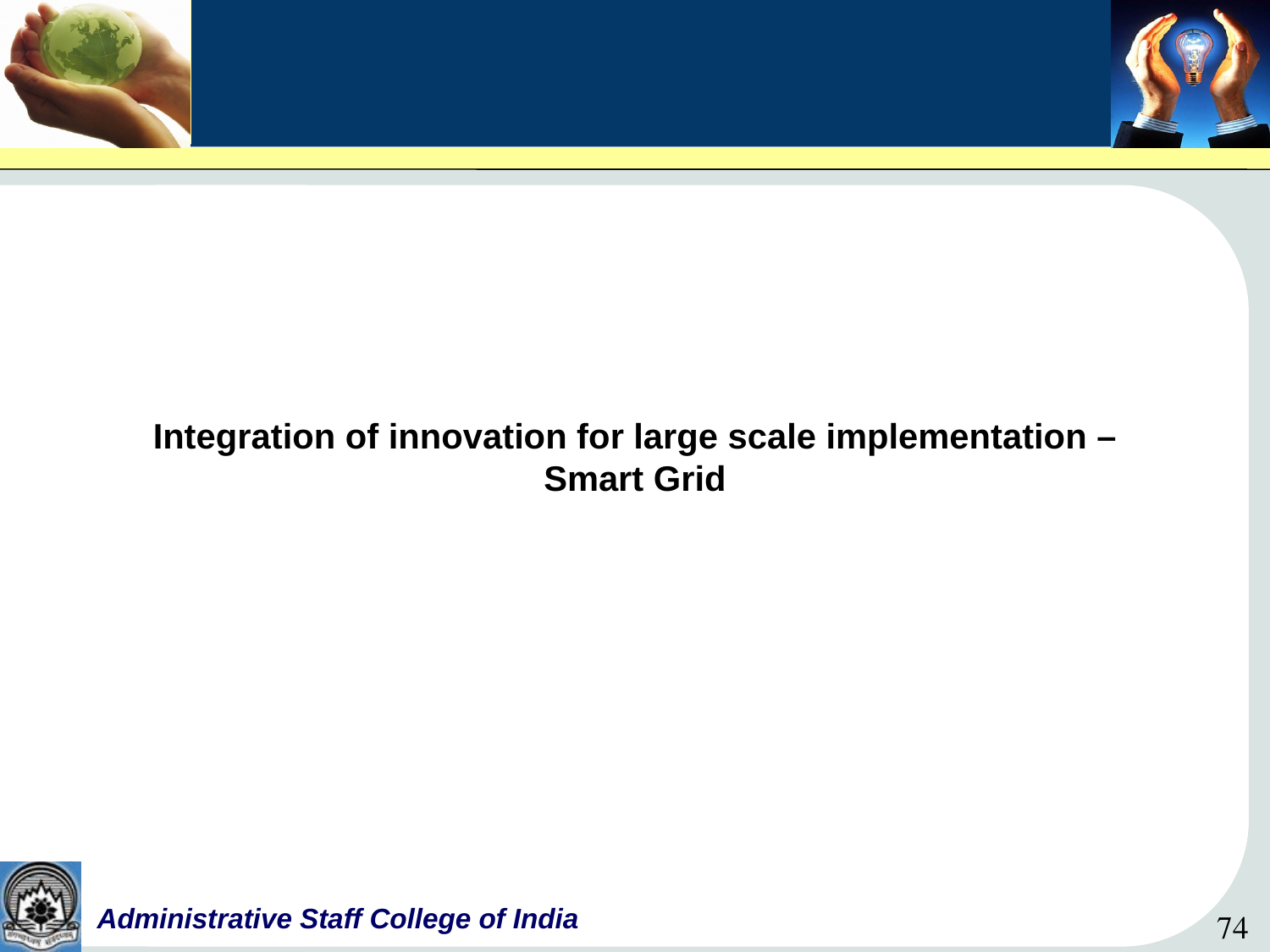

Integration of innovation for large scale implementation – Smart Grid